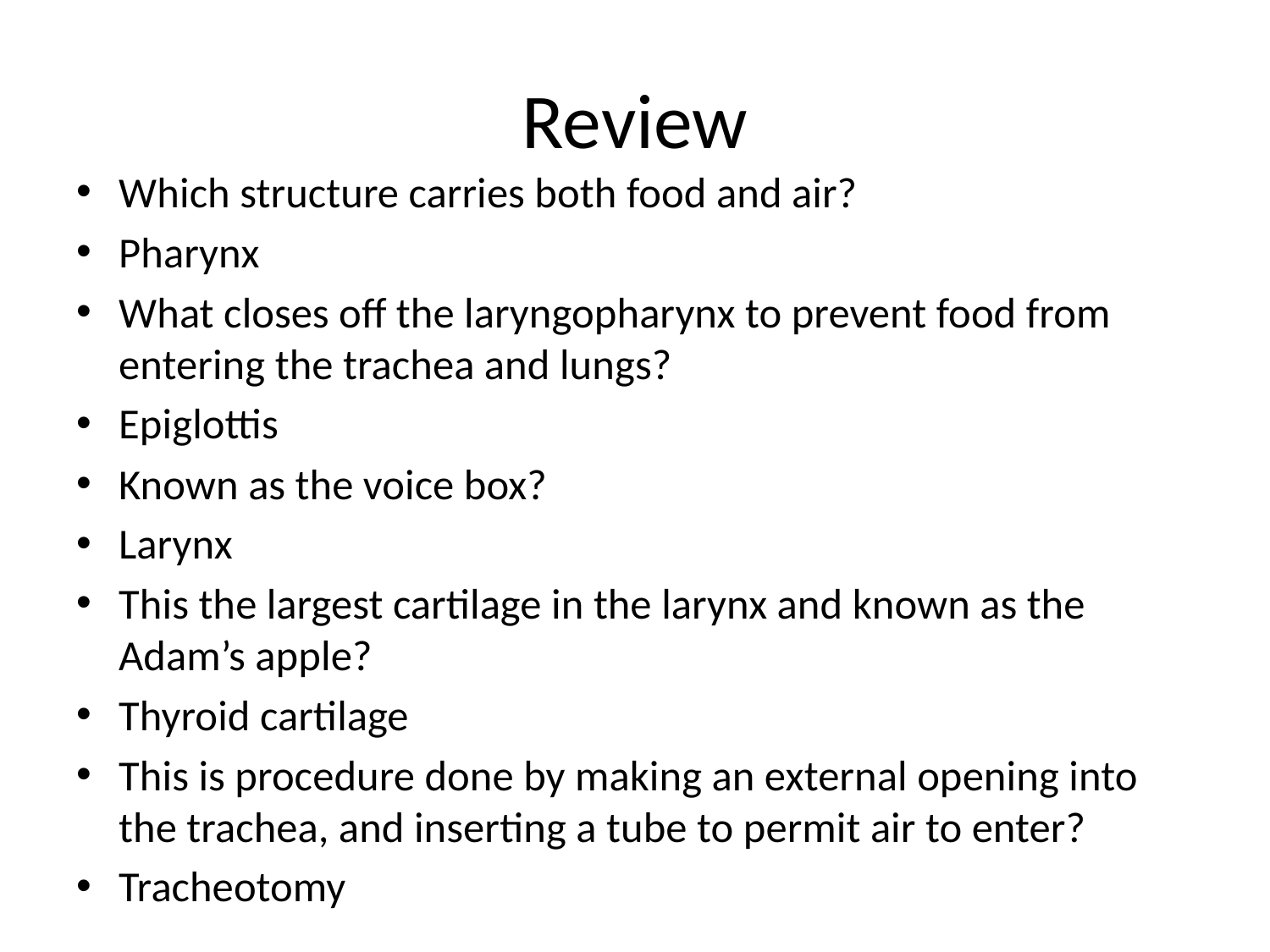

# Review
Which structure carries both food and air?
Pharynx
What closes off the laryngopharynx to prevent food from entering the trachea and lungs?
Epiglottis
Known as the voice box?
Larynx
This the largest cartilage in the larynx and known as the Adam’s apple?
Thyroid cartilage
This is procedure done by making an external opening into the trachea, and inserting a tube to permit air to enter?
Tracheotomy